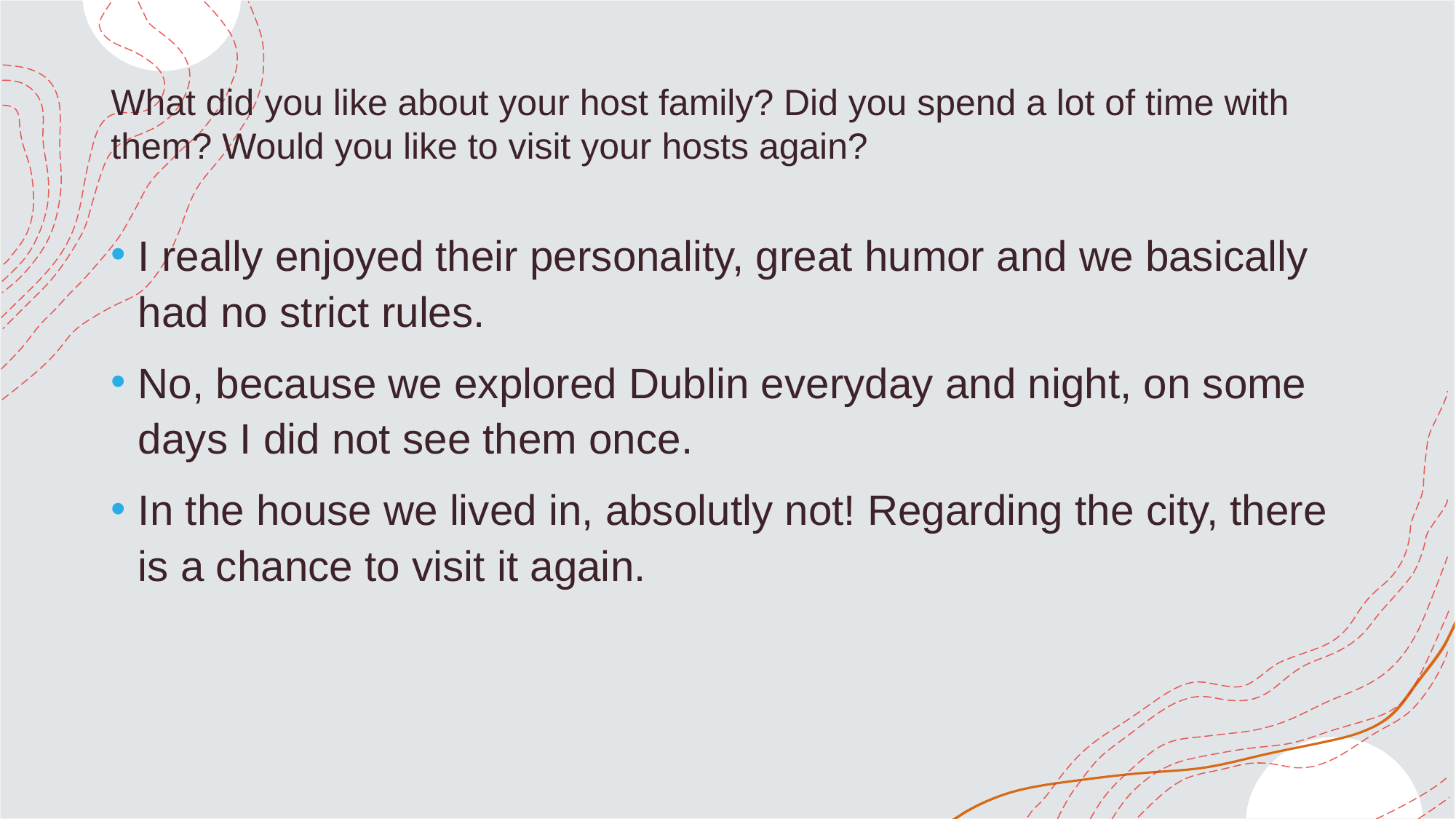

# What did you like about your host family? Did you spend a lot of time with them? Would you like to visit your hosts again?
I really enjoyed their personality, great humor and we basically had no strict rules.
No, because we explored Dublin everyday and night, on some days I did not see them once.
In the house we lived in, absolutly not! Regarding the city, there is a chance to visit it again.